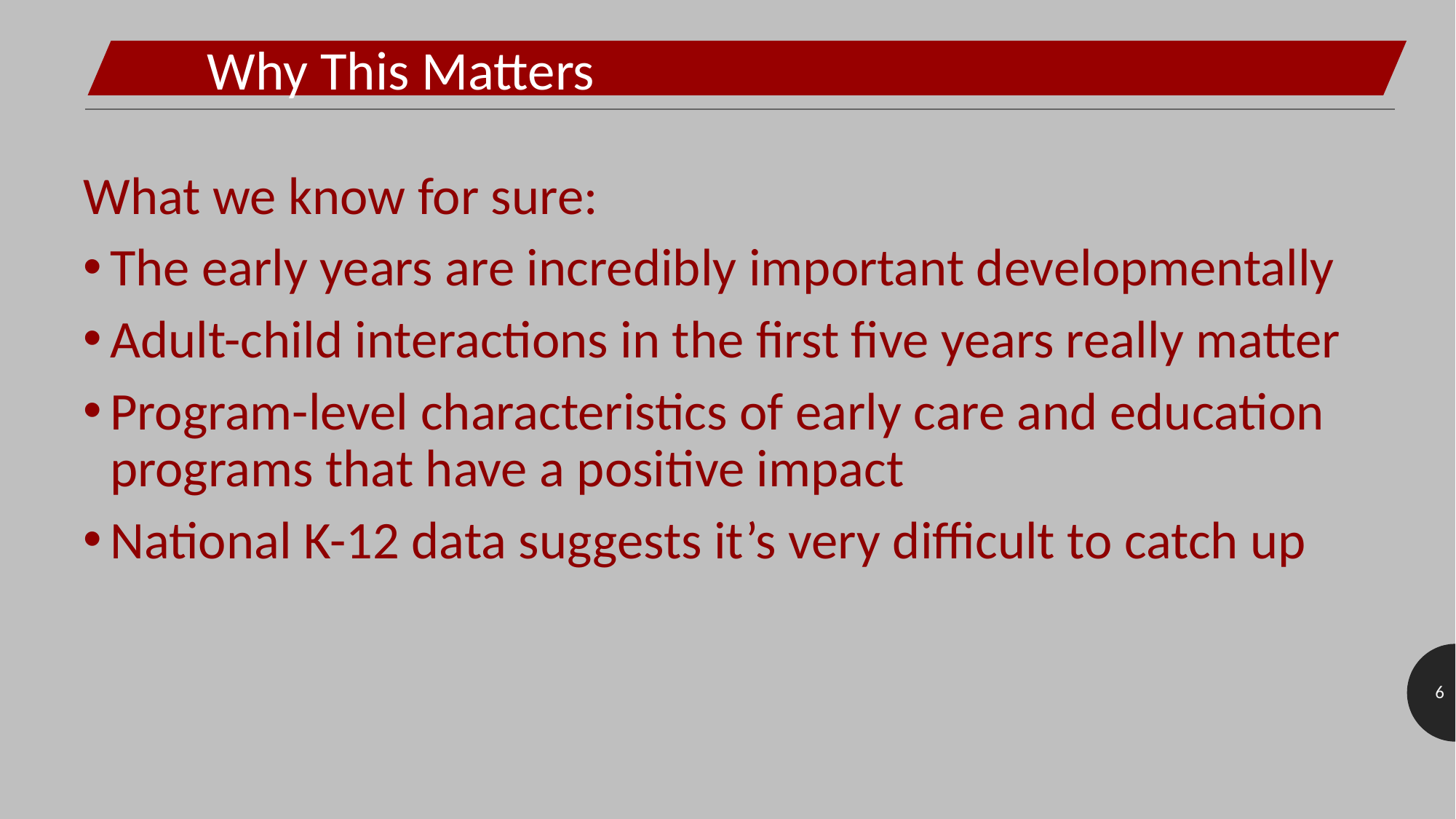

Why This Matters
What we know for sure:
The early years are incredibly important developmentally
Adult-child interactions in the first five years really matter
Program-level characteristics of early care and education programs that have a positive impact
National K-12 data suggests it’s very difficult to catch up

6